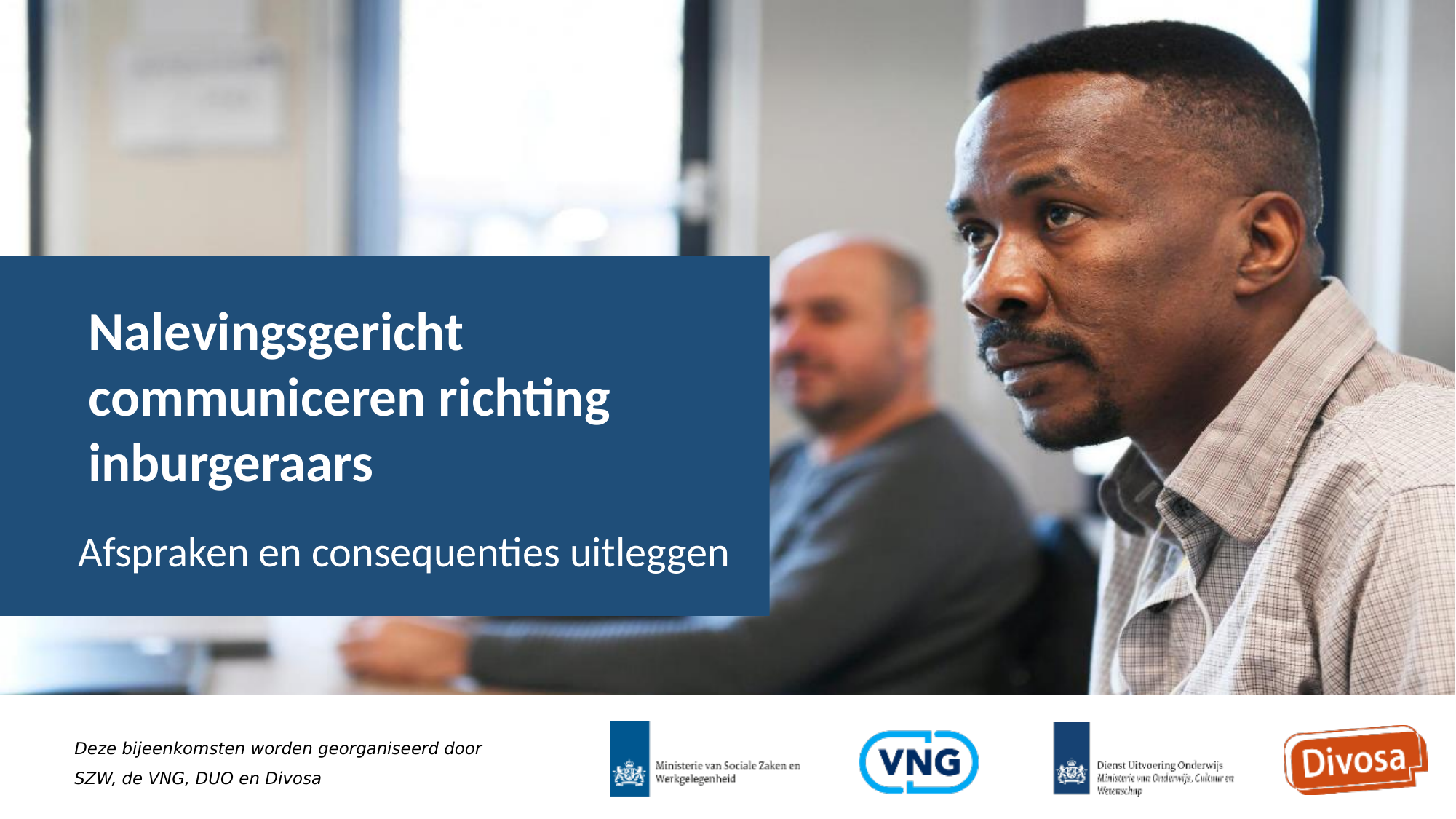

Nalevingsgericht communiceren richting inburgeraars
Afspraken en consequenties uitleggen